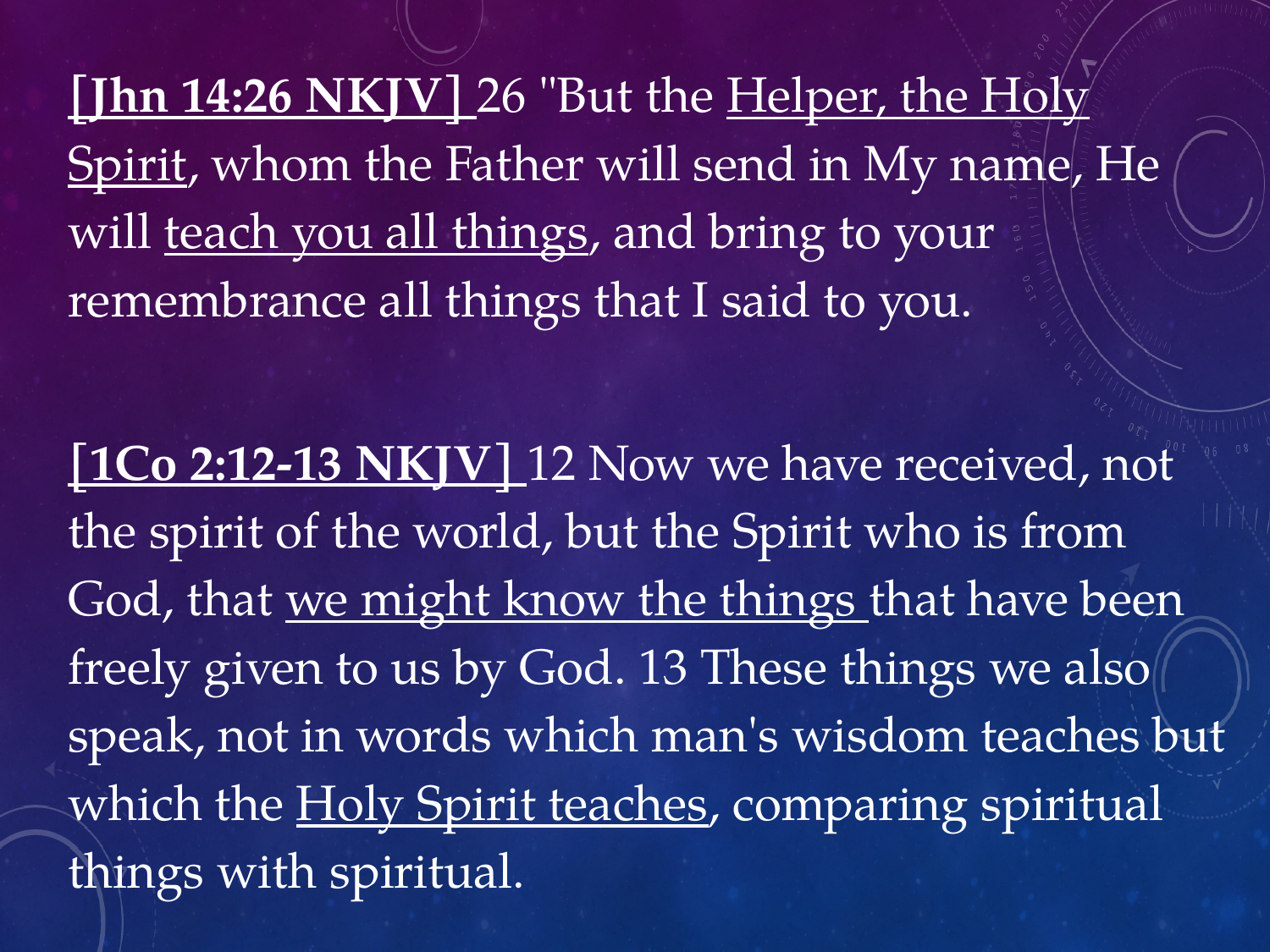

[Jhn 14:26 NKJV] 26 "But the Helper, the Holy Spirit, whom the Father will send in My name, He will teach you all things, and bring to your remembrance all things that I said to you.
[1Co 2:12-13 NKJV] 12 Now we have received, not the spirit of the world, but the Spirit who is from God, that we might know the things that have been freely given to us by God. 13 These things we also speak, not in words which man's wisdom teaches but which the Holy Spirit teaches, comparing spiritual things with spiritual.